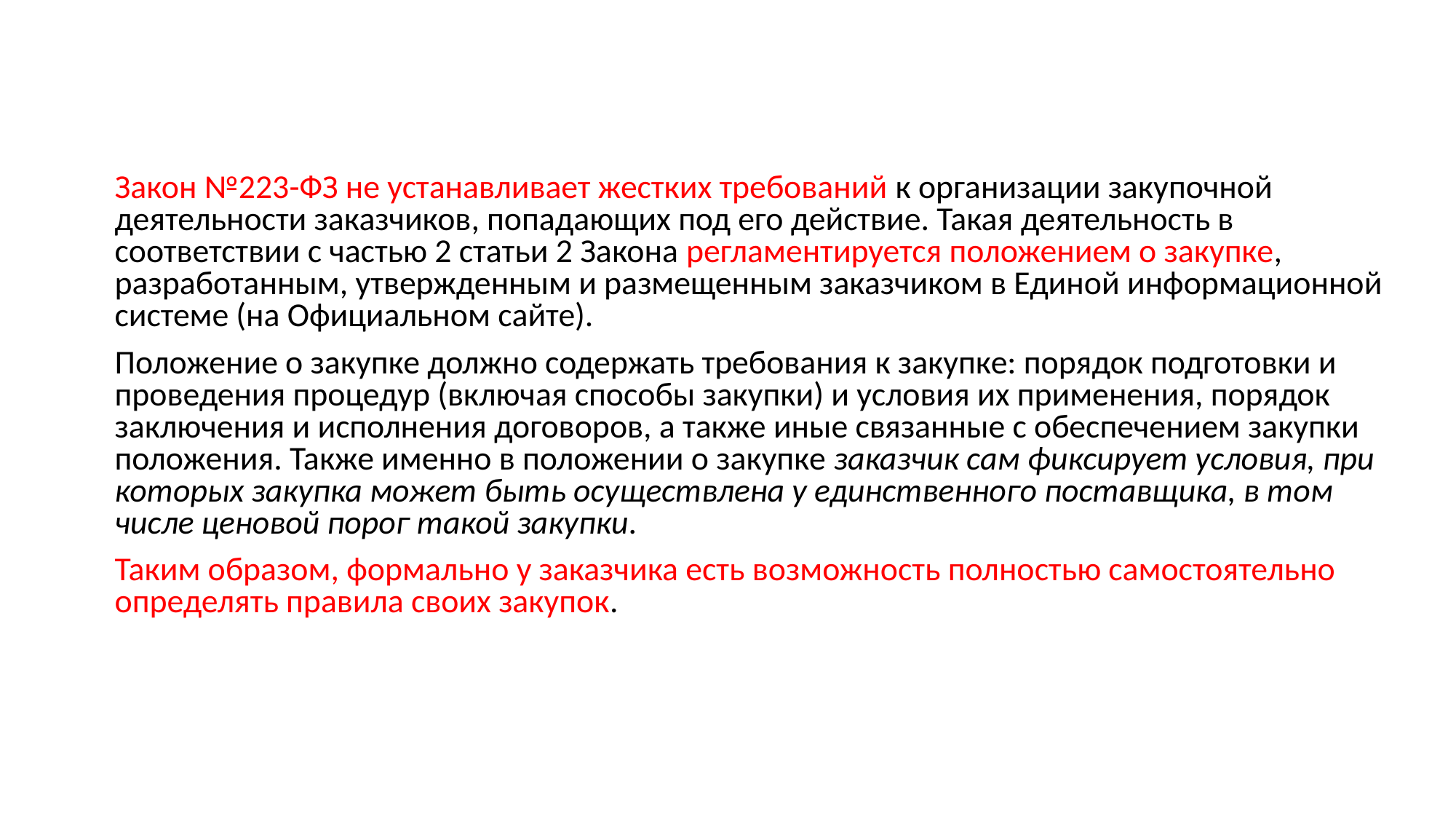

#

Закон №223-ФЗ не устанавливает жестких требований к организации закупочной деятельности заказчиков, попадающих под его действие. Такая деятельность в соответствии с частью 2 статьи 2 Закона регламентируется положением о закупке, разработанным, утвержденным и размещенным заказчиком в Единой информационной системе (на Официальном сайте).
Положение о закупке должно содержать требования к закупке: порядок подготовки и проведения процедур (включая способы закупки) и условия их применения, порядок заключения и исполнения договоров, а также иные связанные с обеспечением закупки положения. Также именно в положении о закупке заказчик сам фиксирует условия, при которых закупка может быть осуществлена у единственного поставщика, в том числе ценовой порог такой закупки.
Таким образом, формально у заказчика есть возможность полностью самостоятельно определять правила своих закупок.